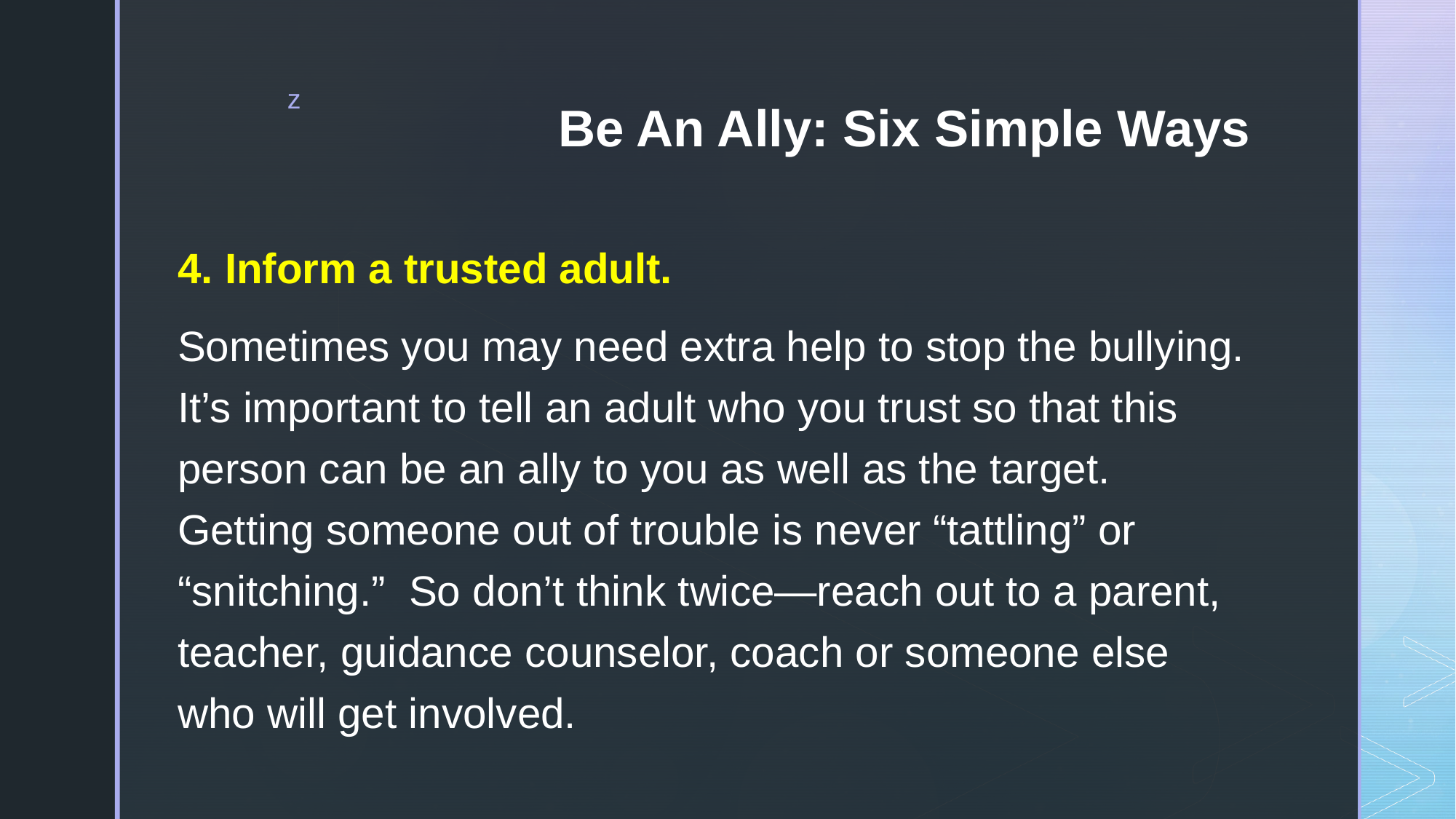

# Be An Ally: Six Simple Ways
4. Inform a trusted adult.
Sometimes you may need extra help to stop the bullying. It’s important to tell an adult who you trust so that this person can be an ally to you as well as the target. Getting someone out of trouble is never “tattling” or “snitching.”  So don’t think twice—reach out to a parent, teacher, guidance counselor, coach or someone else who will get involved.